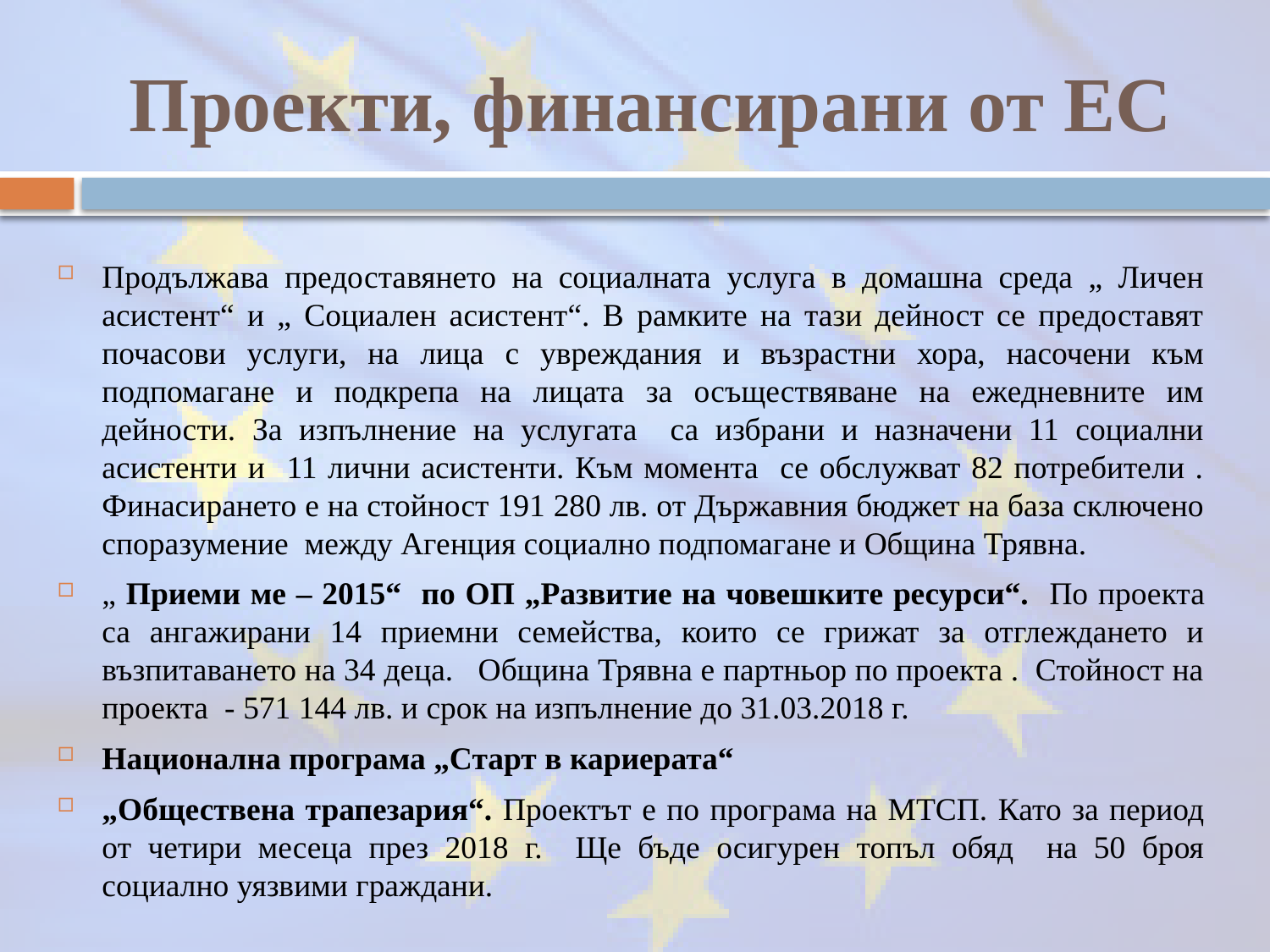

# Проекти, финансирани от ЕС

Продължава предоставянето на социалната услуга в домашна среда „ Личен асистент“ и „ Социален асистент“. В рамките на тази дейност се предоставят почасови услуги, на лица с увреждания и възрастни хора, насочени към подпомагане и подкрепа на лицата за осъществяване на ежедневните им дейности. За изпълнение на услугата  са избрани и назначени 11 социални асистенти и  11 лични асистенти. Към момента  се обслужват 82 потребители . Финасирането е на стойност 191 280 лв. от Държавния бюджет на база сключено споразумение  между Агенция социално подпомагане и Община Трявна.
„ Приеми ме – 2015“  по ОП „Развитие на човешките ресурси“.  По проекта са ангажирани 14 приемни семейства, които се грижат за отглеждането и възпитаването на 34 деца.   Община Трявна е партньор по проекта .  Стойност на проекта  - 571 144 лв. и срок на изпълнение до 31.03.2018 г.
Национална програма „Старт в кариерата“
„Обществена трапезария“. Проектът е по програма на МТСП. Като за период от четири месеца през 2018 г.  Ще бъде осигурен топъл обяд  на 50 броя социално уязвими граждани.